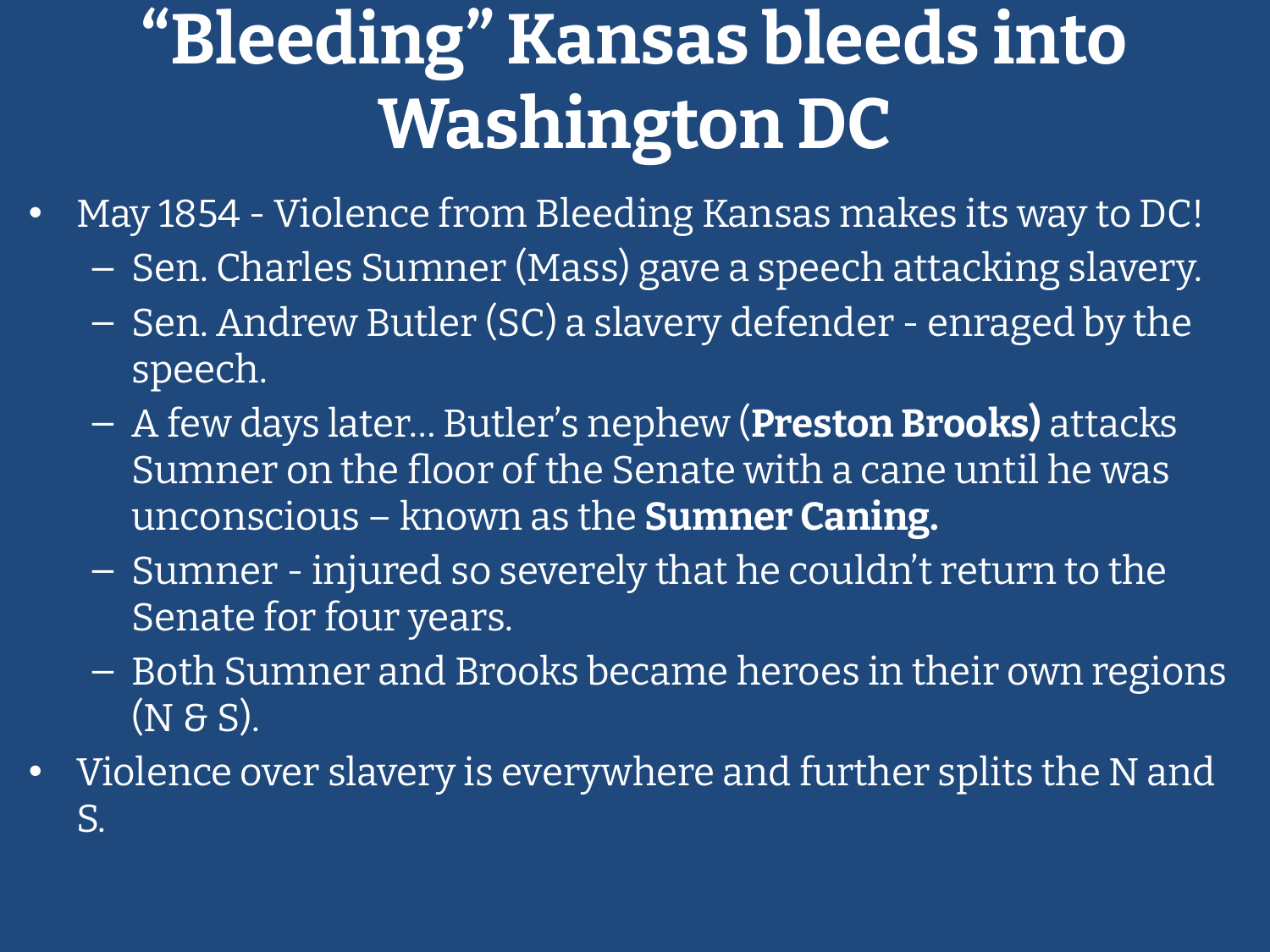

# “Bleeding” Kansas bleeds into Washington DC
May 1854 - Violence from Bleeding Kansas makes its way to DC!
Sen. Charles Sumner (Mass) gave a speech attacking slavery.
Sen. Andrew Butler (SC) a slavery defender - enraged by the speech.
A few days later… Butler’s nephew (Preston Brooks) attacks Sumner on the floor of the Senate with a cane until he was unconscious – known as the Sumner Caning.
Sumner - injured so severely that he couldn’t return to the Senate for four years.
Both Sumner and Brooks became heroes in their own regions (N & S).
Violence over slavery is everywhere and further splits the N and S.